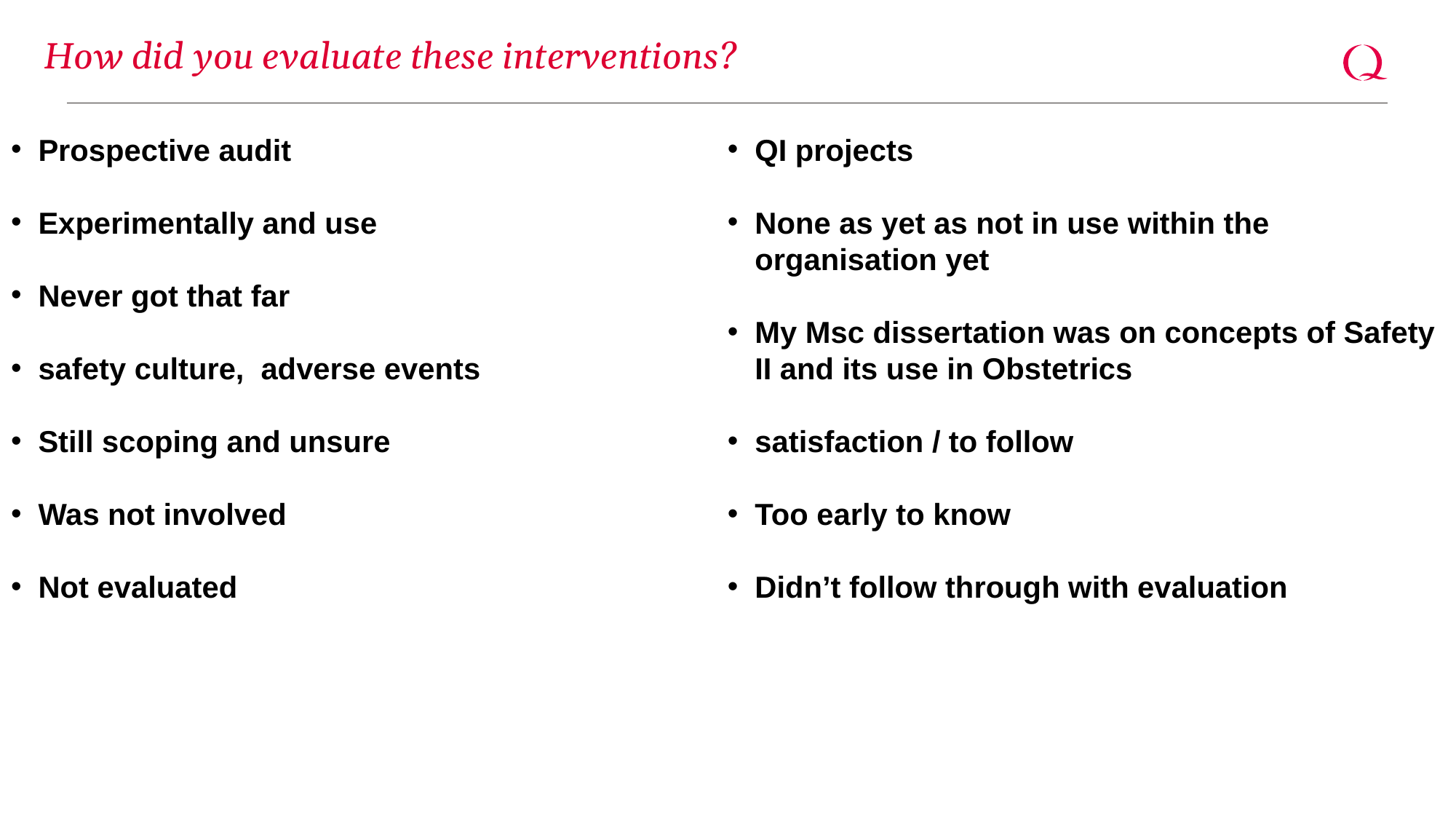

# How did you evaluate these interventions?
Prospective audit

Experimentally and use

Never got that far

safety culture,  adverse events

Still scoping and unsure

Was not involved

Not evaluated

QI projects

None as yet as not in use within the organisation yet

My Msc dissertation was on concepts of Safety II and its use in Obstetrics

satisfaction / to follow

Too early to know

Didn’t follow through with evaluation